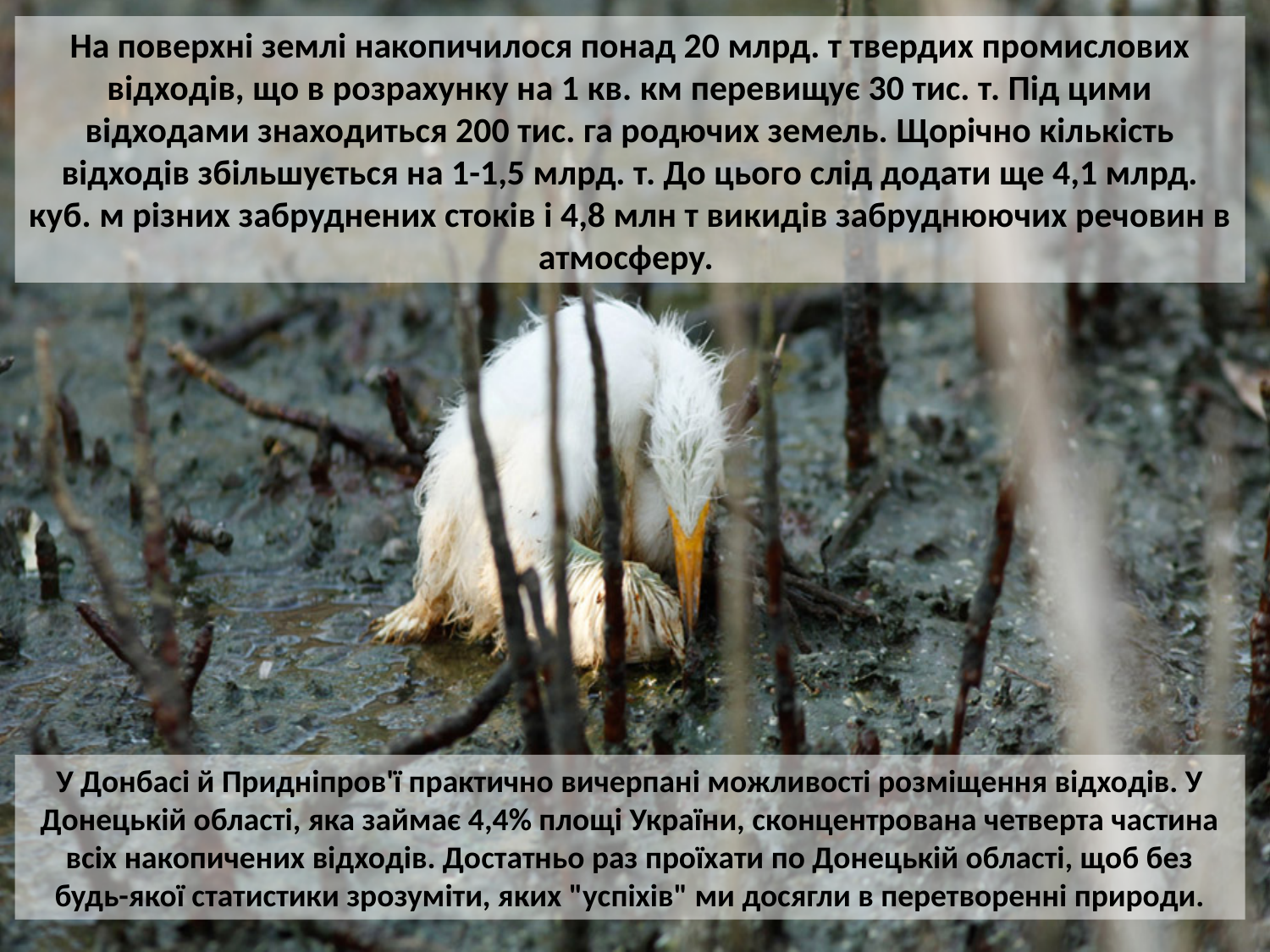

На поверхні землі накопичилося понад 20 млрд. т твердих промислових відходів, що в розрахунку на 1 кв. км перевищує 30 тис. т. Під цими відходами знаходиться 200 тис. га родючих земель. Щорічно кількість відходів збільшується на 1-1,5 млрд. т. До цього слід додати ще 4,1 млрд. куб. м різних забруднених стоків і 4,8 млн т викидів забруднюючих речовин в атмосферу.
У Донбасі й Придніпров'ї практично вичерпані можливості розміщення відходів. У Донецькій області, яка займає 4,4% площі України, сконцентрована четверта частина всіх накопичених відходів. Достатньо раз проїхати по Донецькій області, щоб без будь-якої статистики зрозуміти, яких "успіхів" ми досягли в перетворенні природи.